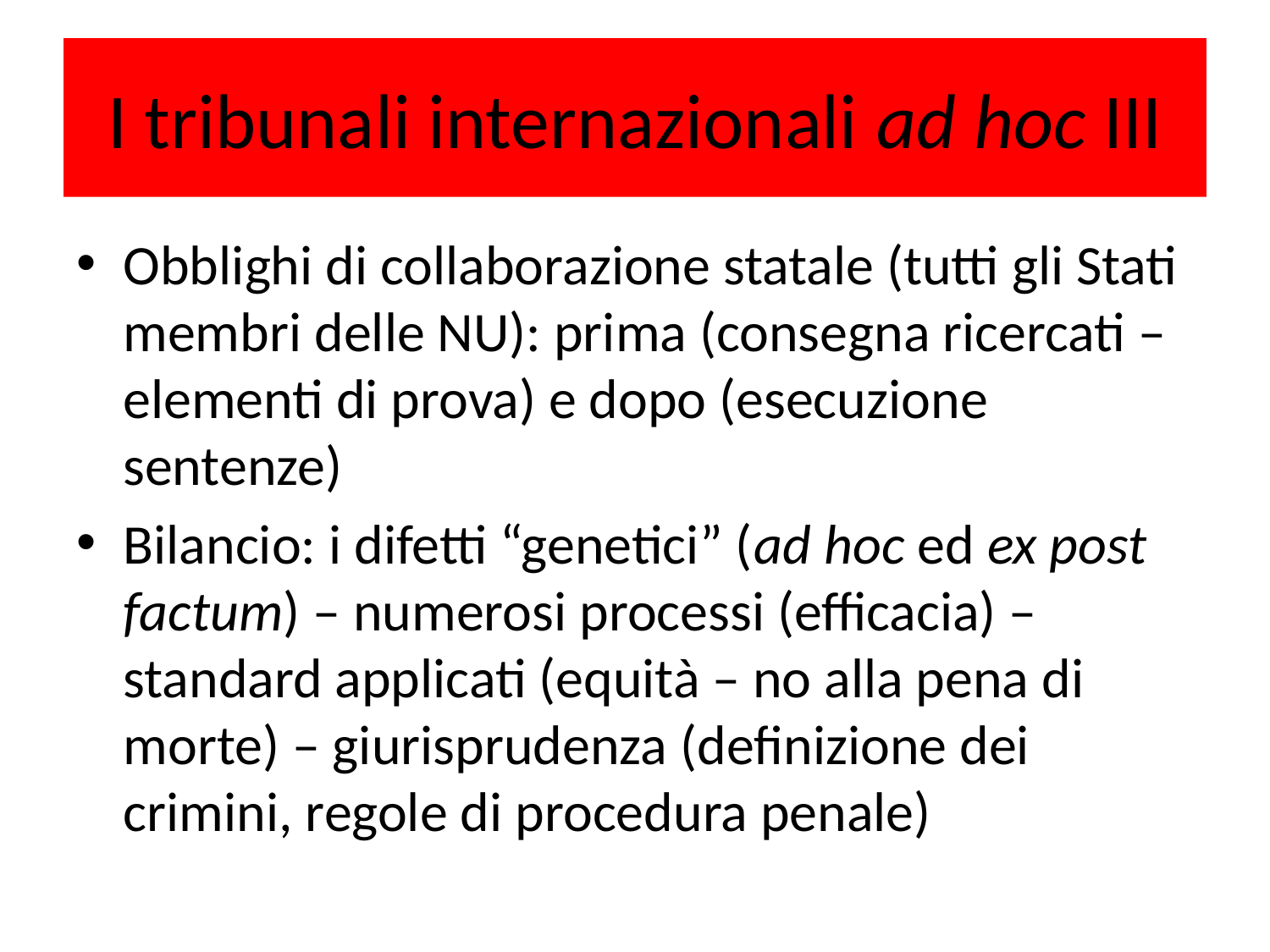

# I tribunali internazionali ad hoc III
Obblighi di collaborazione statale (tutti gli Stati membri delle NU): prima (consegna ricercati – elementi di prova) e dopo (esecuzione sentenze)
Bilancio: i difetti “genetici” (ad hoc ed ex post factum) – numerosi processi (efficacia) – standard applicati (equità – no alla pena di morte) – giurisprudenza (definizione dei crimini, regole di procedura penale)